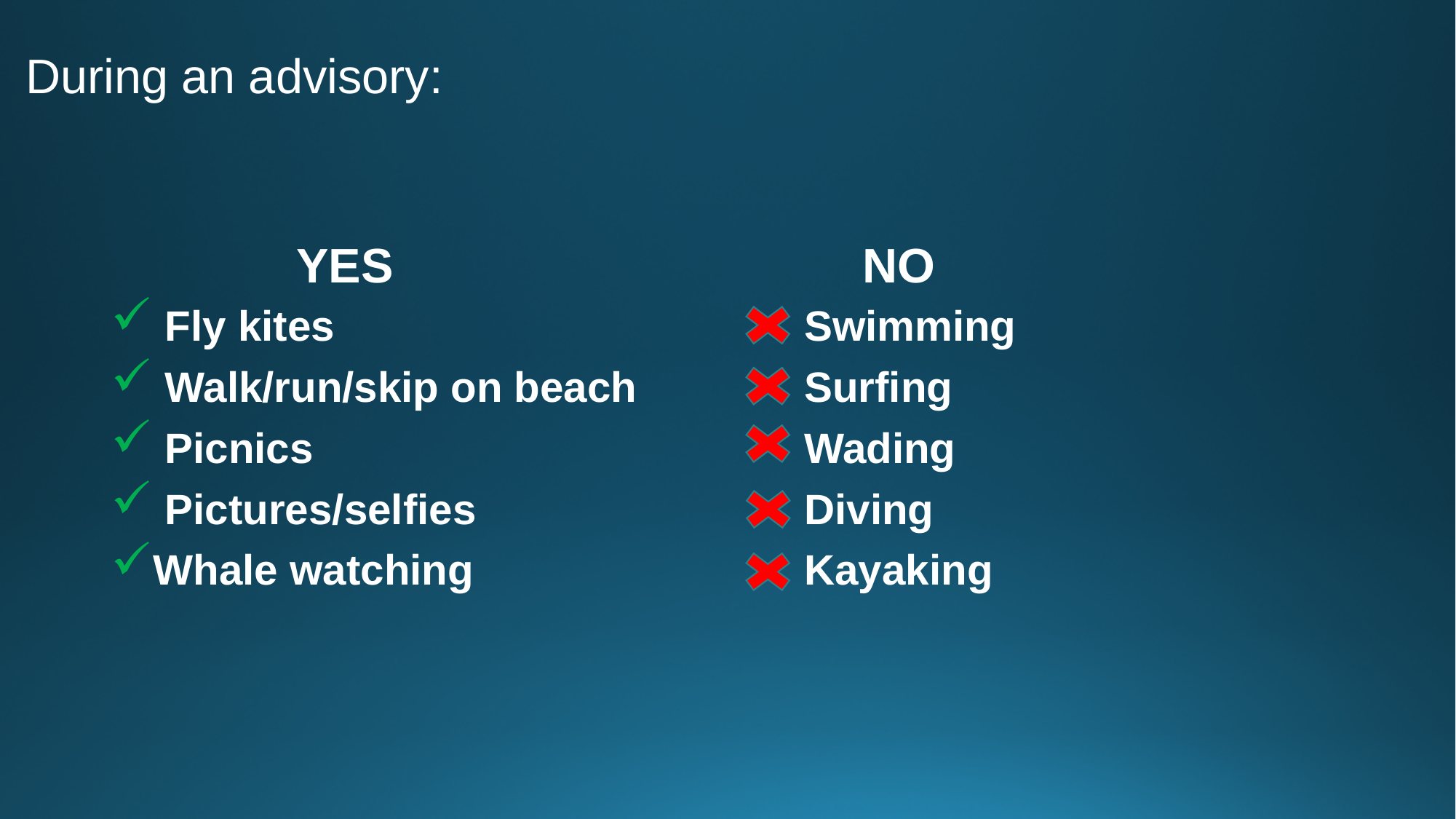

# During an advisory:
YES
NO
 Fly kites
 Walk/run/skip on beach
 Picnics
 Pictures/selfies
Whale watching

 Swimming
 Surfing
 Wading
 Diving
 Kayaking